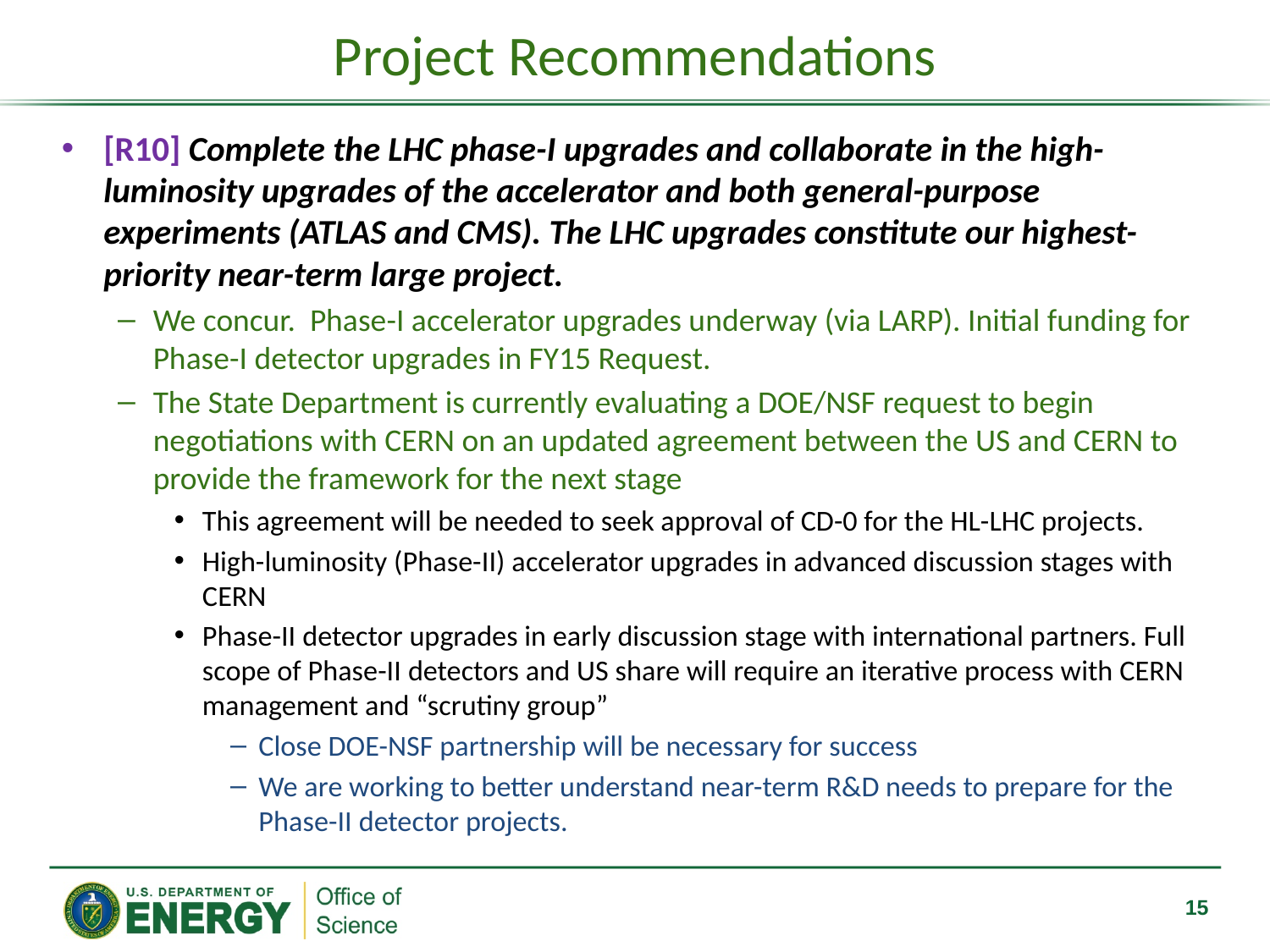

# Project Recommendations
[R10] Complete the LHC phase-I upgrades and collaborate in the high-luminosity upgrades of the accelerator and both general-purpose experiments (ATLAS and CMS). The LHC upgrades constitute our highest-priority near-term large project.
We concur.  Phase-I accelerator upgrades underway (via LARP). Initial funding for Phase-I detector upgrades in FY15 Request.
The State Department is currently evaluating a DOE/NSF request to begin negotiations with CERN on an updated agreement between the US and CERN to provide the framework for the next stage
This agreement will be needed to seek approval of CD-0 for the HL-LHC projects.
High-luminosity (Phase-II) accelerator upgrades in advanced discussion stages with CERN
Phase-II detector upgrades in early discussion stage with international partners. Full scope of Phase-II detectors and US share will require an iterative process with CERN management and “scrutiny group”
Close DOE-NSF partnership will be necessary for success
We are working to better understand near-term R&D needs to prepare for the Phase-II detector projects.

15